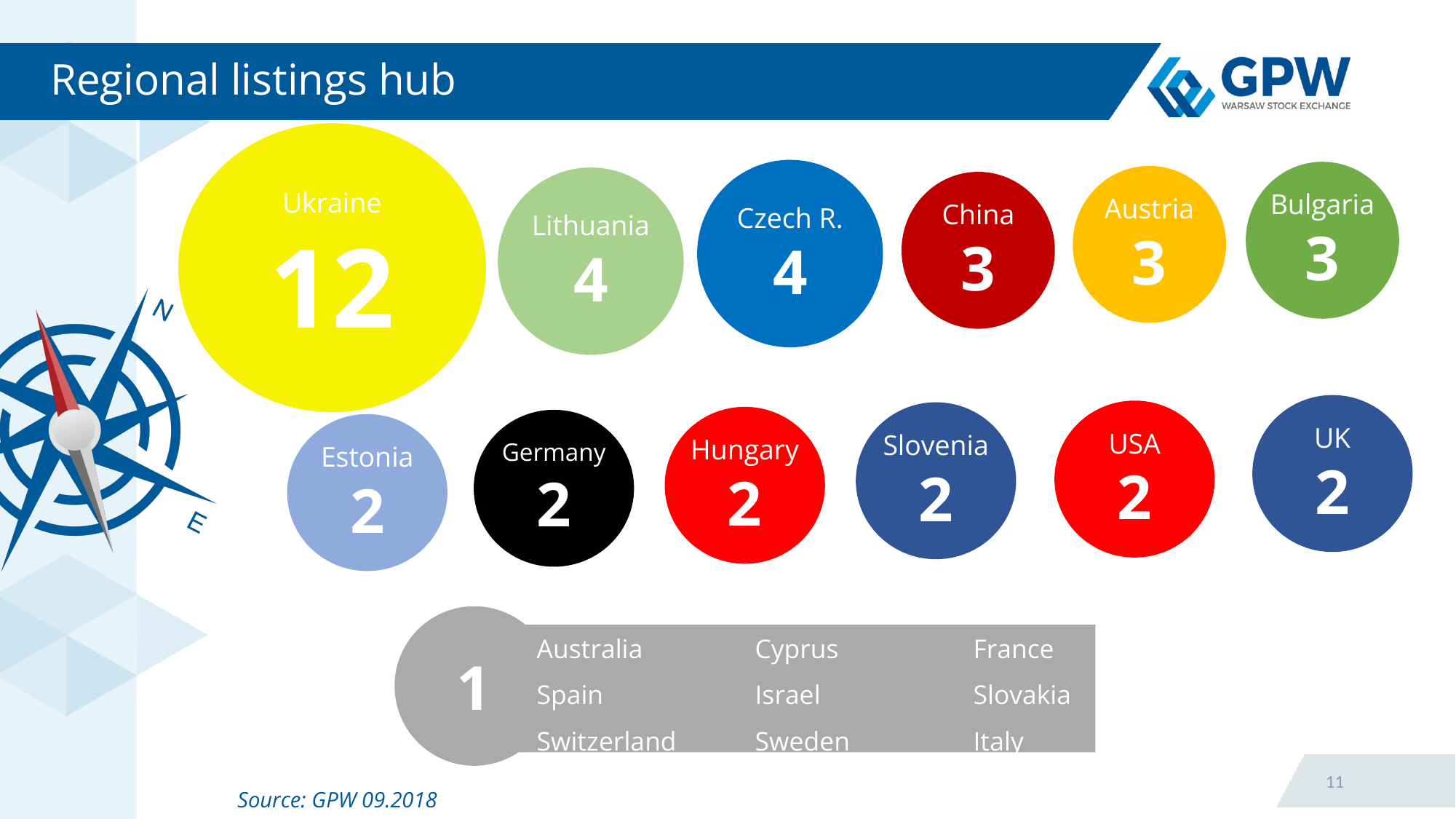

# Regional listings hub
Ukraine
12
Czech R.
4
Bulgaria
3
Austria
3
Lithuania
4
China
3
UK
2
USA
2
Slovenia
2
Hungary
2
Germany
2
Estonia
2
1
Australia		Cyprus		France
Spain		Israel		Slovakia
Switzerland 	Sweden 		Italy

11
Source: GPW 09.2018